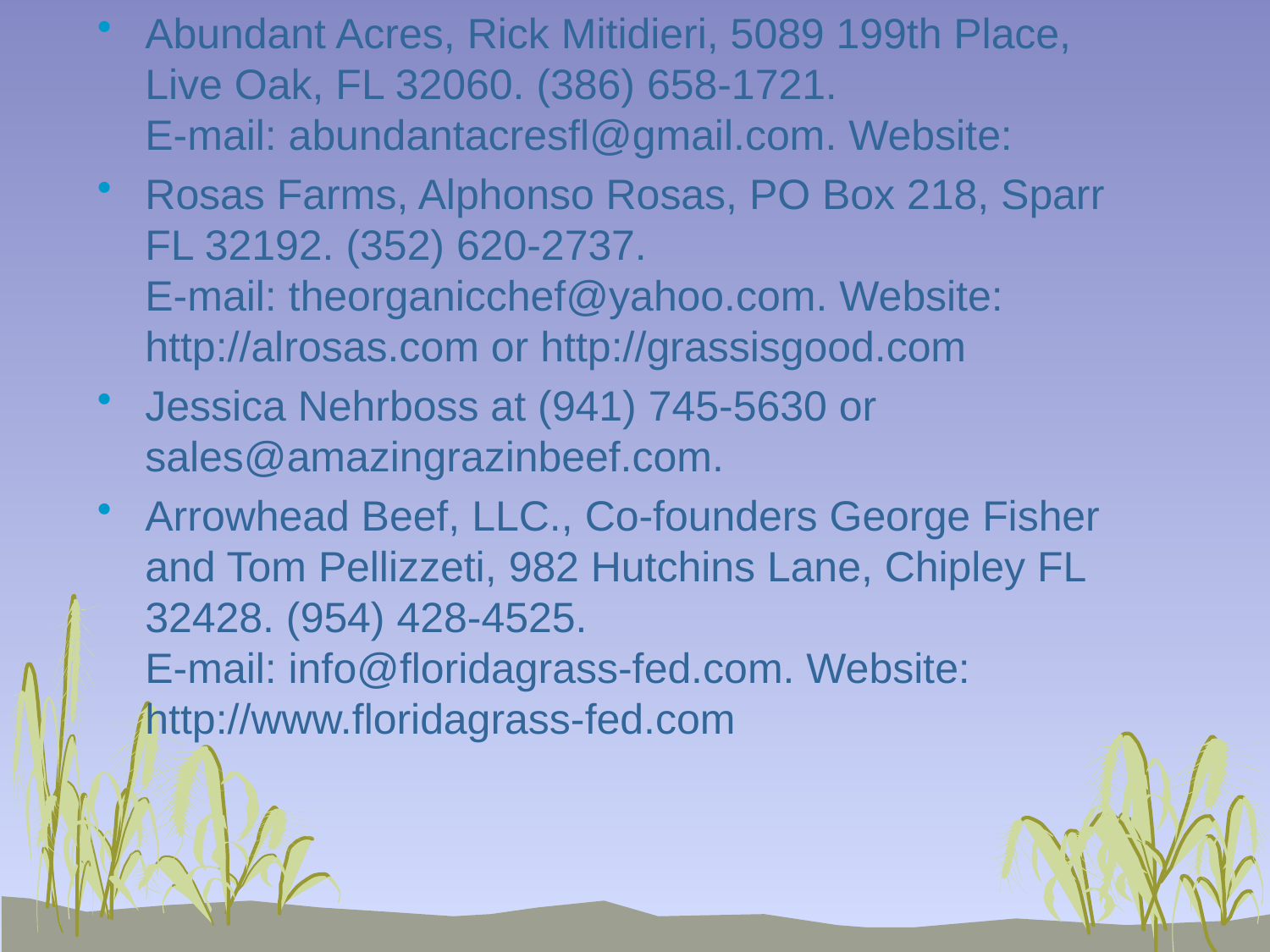

Abundant Acres, Rick Mitidieri, 5089 199th Place, Live Oak, FL 32060. (386) 658-1721.
E-mail: abundantacresfl@gmail.com. Website:
Rosas Farms, Alphonso Rosas, PO Box 218, Sparr FL 32192. (352) 620-2737.
E-mail: theorganicchef@yahoo.com. Website: http://alrosas.com or http://grassisgood.com
Jessica Nehrboss at (941) 745-5630 or sales@amazingrazinbeef.com.
Arrowhead Beef, LLC., Co-founders George Fisher and Tom Pellizzeti, 982 Hutchins Lane, Chipley FL 32428. (954) 428-4525.
E-mail: info@floridagrass-fed.com. Website: http://www.floridagrass-fed.com